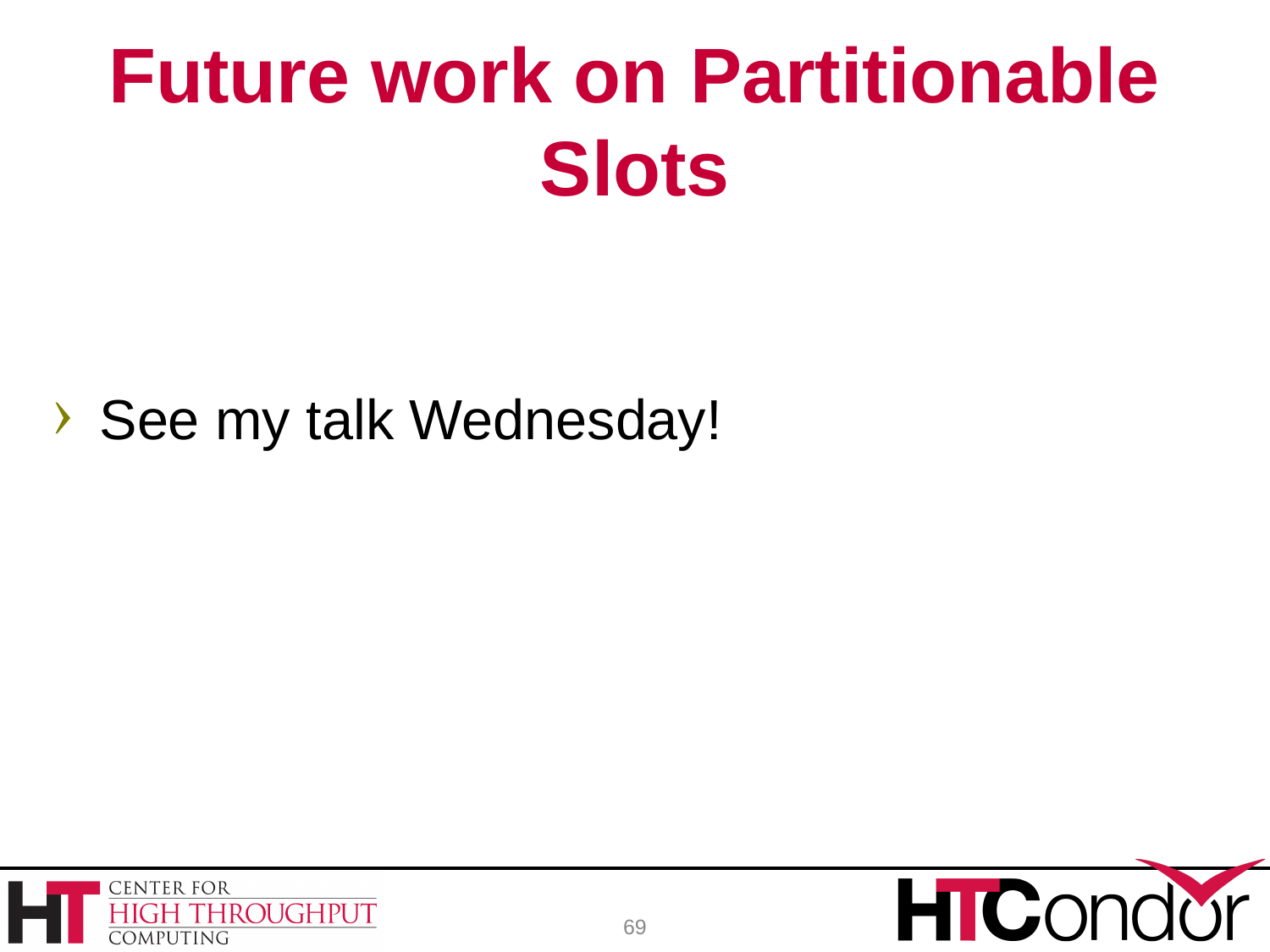

# Future work on Partitionable Slots
See my talk Wednesday!
69